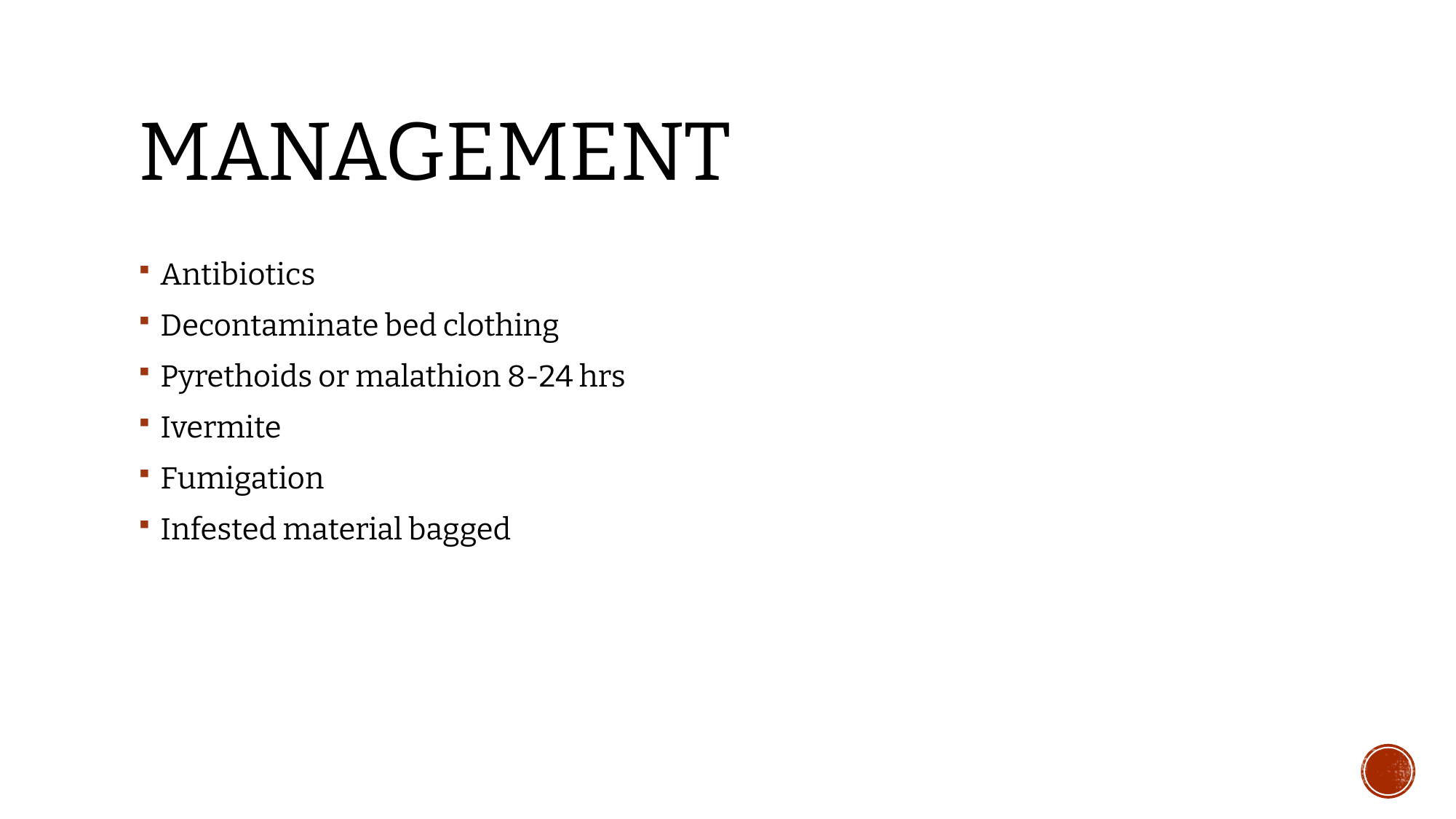

# Management
Antibiotics
Decontaminate bed clothing
Pyrethoids or malathion 8-24 hrs
Ivermite
Fumigation
Infested material bagged